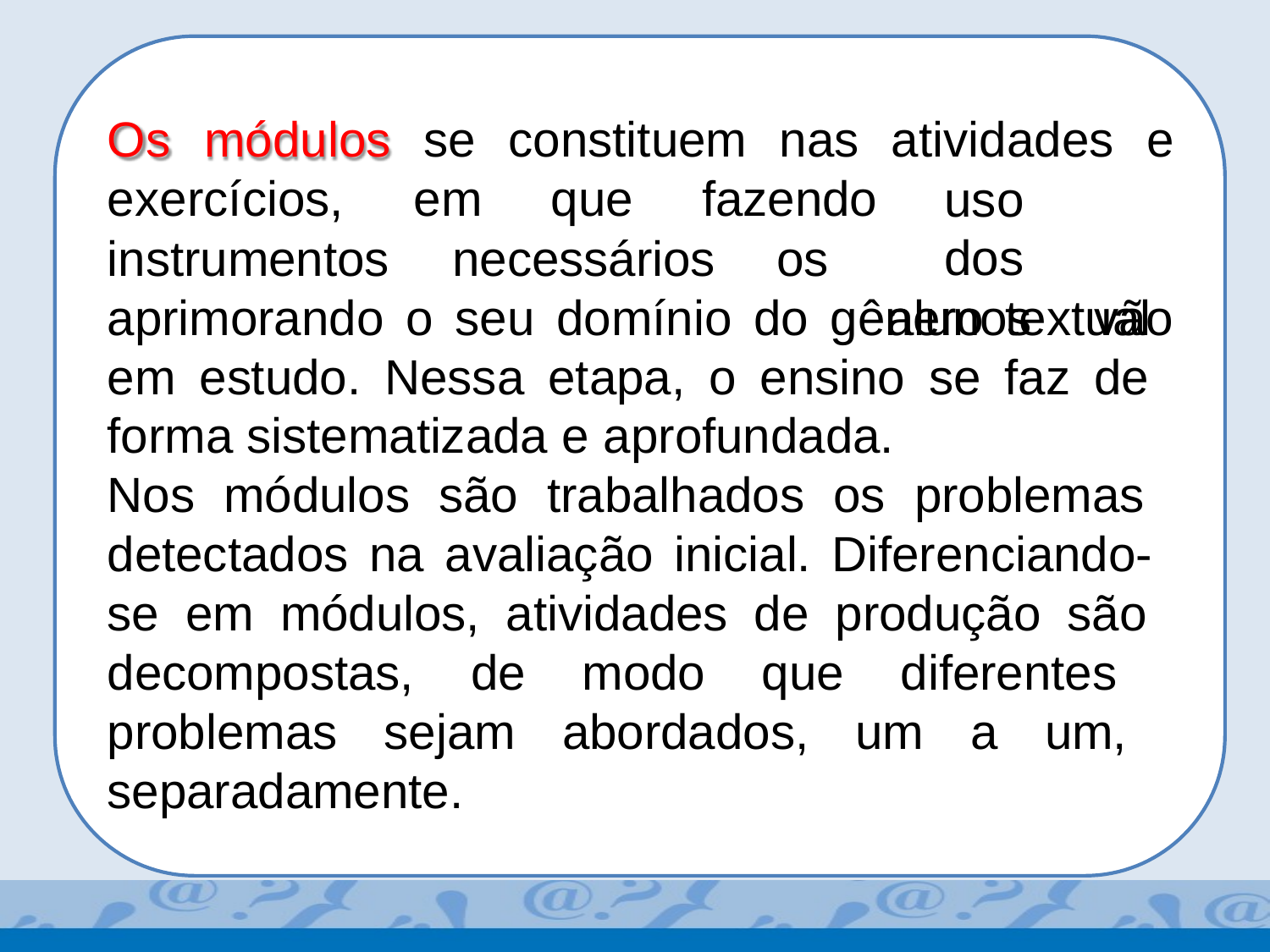

Os	módulos	se	constituem	nas	atividades	e
exercícios,	em	que	fazendo
instrumentos	necessários	os
uso	dos
alunos	vão
aprimorando o seu domínio do gênero textual  em estudo. Nessa etapa, o ensino se faz de  forma sistematizada e aprofundada.
Nos módulos são trabalhados os problemas  detectados na avaliação inicial. Diferenciando-  se em módulos, atividades de produção são  decompostas, de modo que diferentes  problemas sejam abordados, um a um,  separadamente.